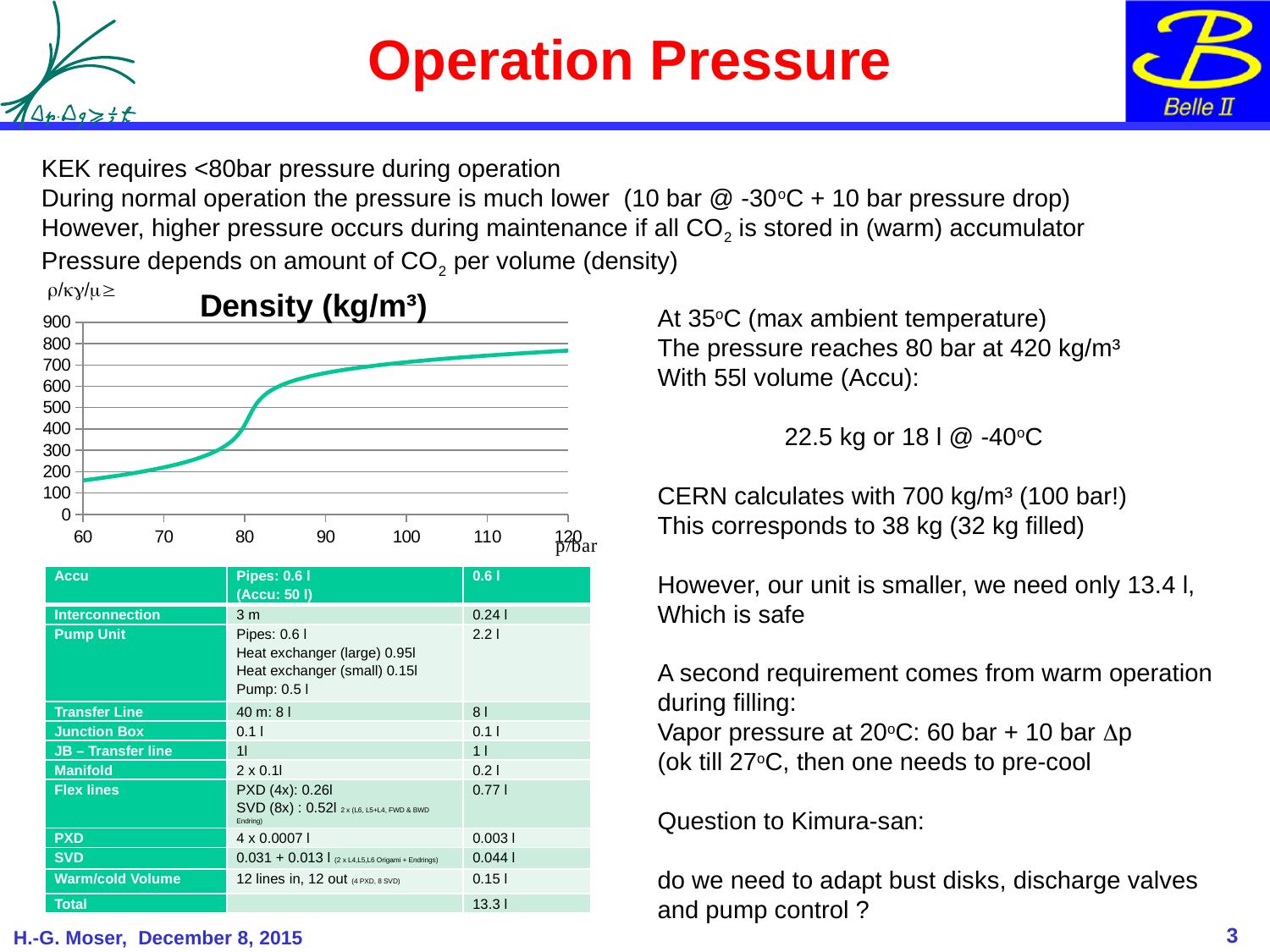

# Operation Pressure
KEK requires <80bar pressure during operation
During normal operation the pressure is much lower  (10 bar @ -30oC + 10 bar pressure drop)
However, higher pressure occurs during maintenance if all CO2 is stored in (warm) accumulator
Pressure depends on amount of CO2 per volume (density)

### Chart: Density (kg/m³)

| Category | Density (kg/m3) |
|---|---|
At 35oC (max ambient temperature)
The pressure reaches 80 bar at 420 kg/m³
With 55l volume (Accu):

	22.5 kg or 18 l @ -40oC

CERN calculates with 700 kg/m³ (100 bar!)
This corresponds to 38 kg (32 kg filled)

However, our unit is smaller, we need only 13.4 l,
Which is safe

A second requirement comes from warm operation during filling:
Vapor pressure at 20oC: 60 bar + 10 bar Δp
(ok till 27oC, then one needs to pre-cool

Question to Kimura-san:

do we need to adapt bust disks, discharge valves and pump control ?
| Accu | Pipes: 0.6 l (Accu: 50 l) | 0.6 l |
| --- | --- | --- |
| Interconnection | 3 m | 0.24 l |
| Pump Unit | Pipes: 0.6 l Heat exchanger (large) 0.95l Heat exchanger (small) 0.15l Pump: 0.5 l | 2.2 l |
| Transfer Line | 40 m: 8 l | 8 l |
| Junction Box | 0.1 l | 0.1 l |
| JB – Transfer line | 1l | 1 l |
| Manifold | 2 x 0.1l | 0.2 l |
| Flex lines | PXD (4x): 0.26l SVD (8x) : 0.52l 2 x (L6, L5+L4, FWD & BWD Endring) | 0.77 l |
| PXD | 4 x 0.0007 l | 0.003 l |
| SVD | 0.031 + 0.013 l (2 x L4,L5,L6 Origami + Endrings) | 0.044 l |
| Warm/cold Volume | 12 lines in, 12 out (4 PXD, 8 SVD) | 0.15 l |
| Total |  | 13.3 l |
3